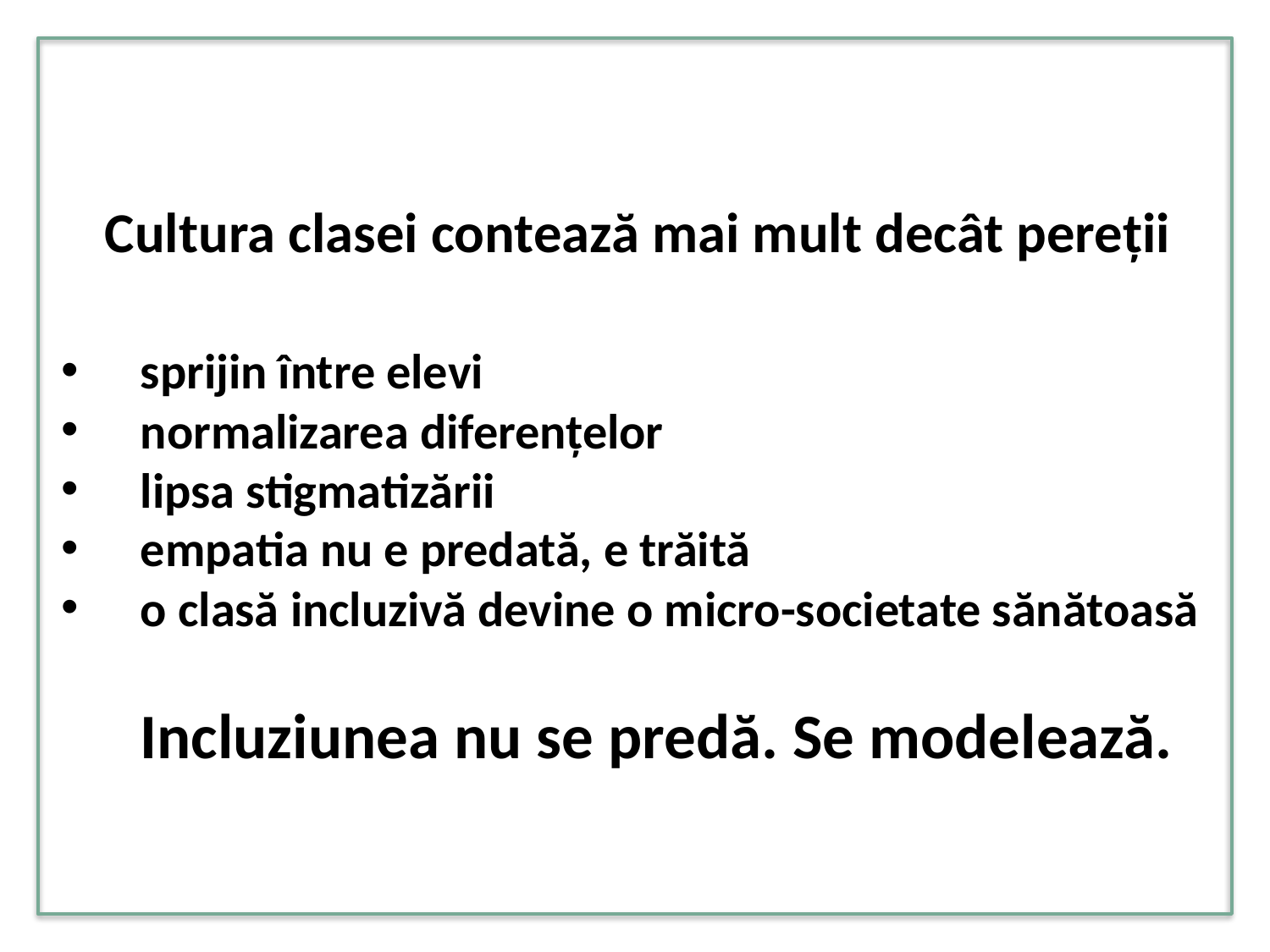

Cultura clasei contează mai mult decât pereții

sprijin între elevi
normalizarea diferențelor
lipsa stigmatizării
empatia nu e predată, e trăită
o clasă incluzivă devine o micro-societate sănătoasă
Incluziunea nu se predă. Se modelează.